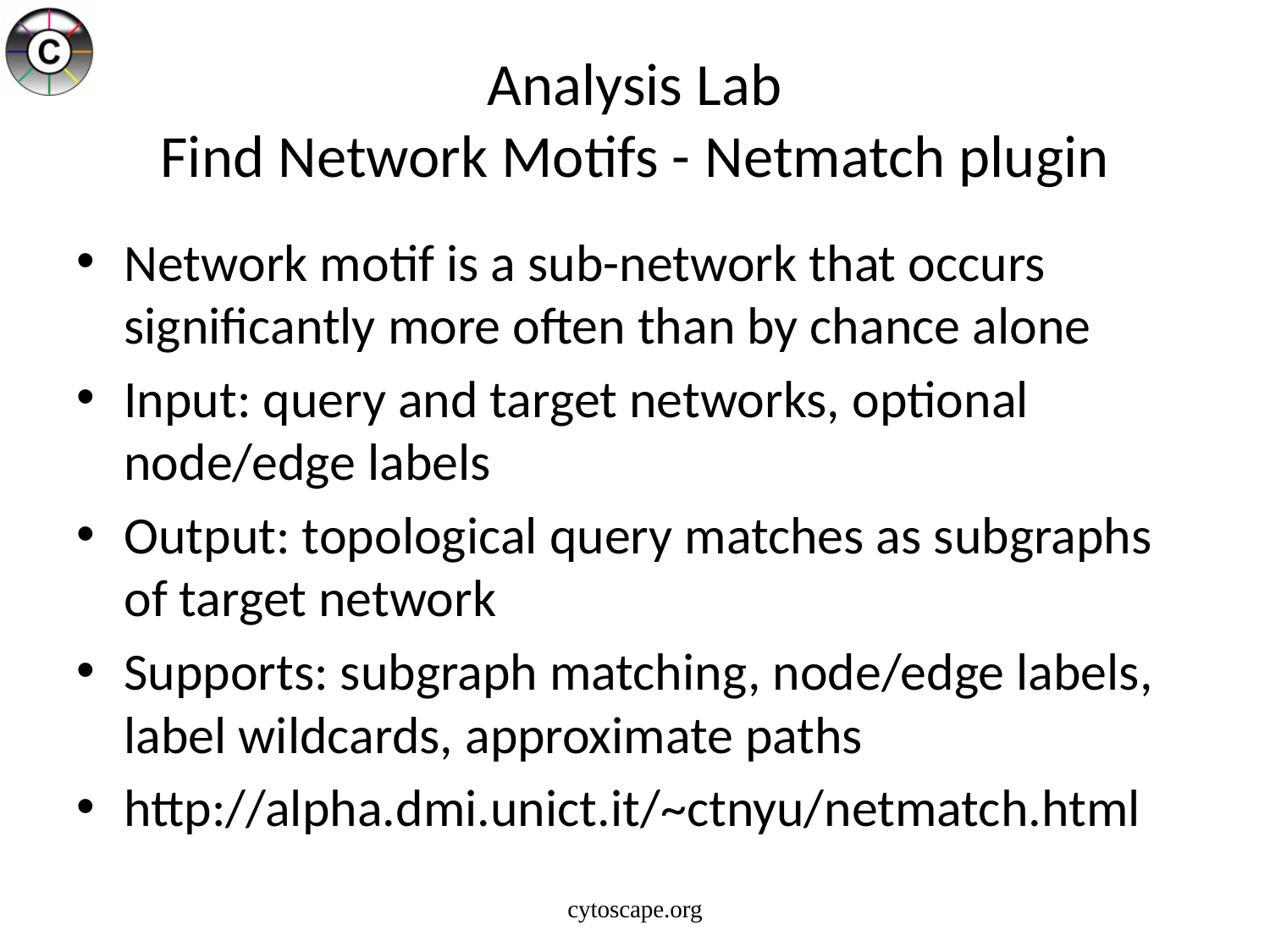

# Analysis Lab Find Network Motifs - Netmatch plugin
Network motif is a sub-network that occurs significantly more often than by chance alone
Input: query and target networks, optional node/edge labels
Output: topological query matches as subgraphs of target network
Supports: subgraph matching, node/edge labels, label wildcards, approximate paths
http://alpha.dmi.unict.it/~ctnyu/netmatch.html
cytoscape.org